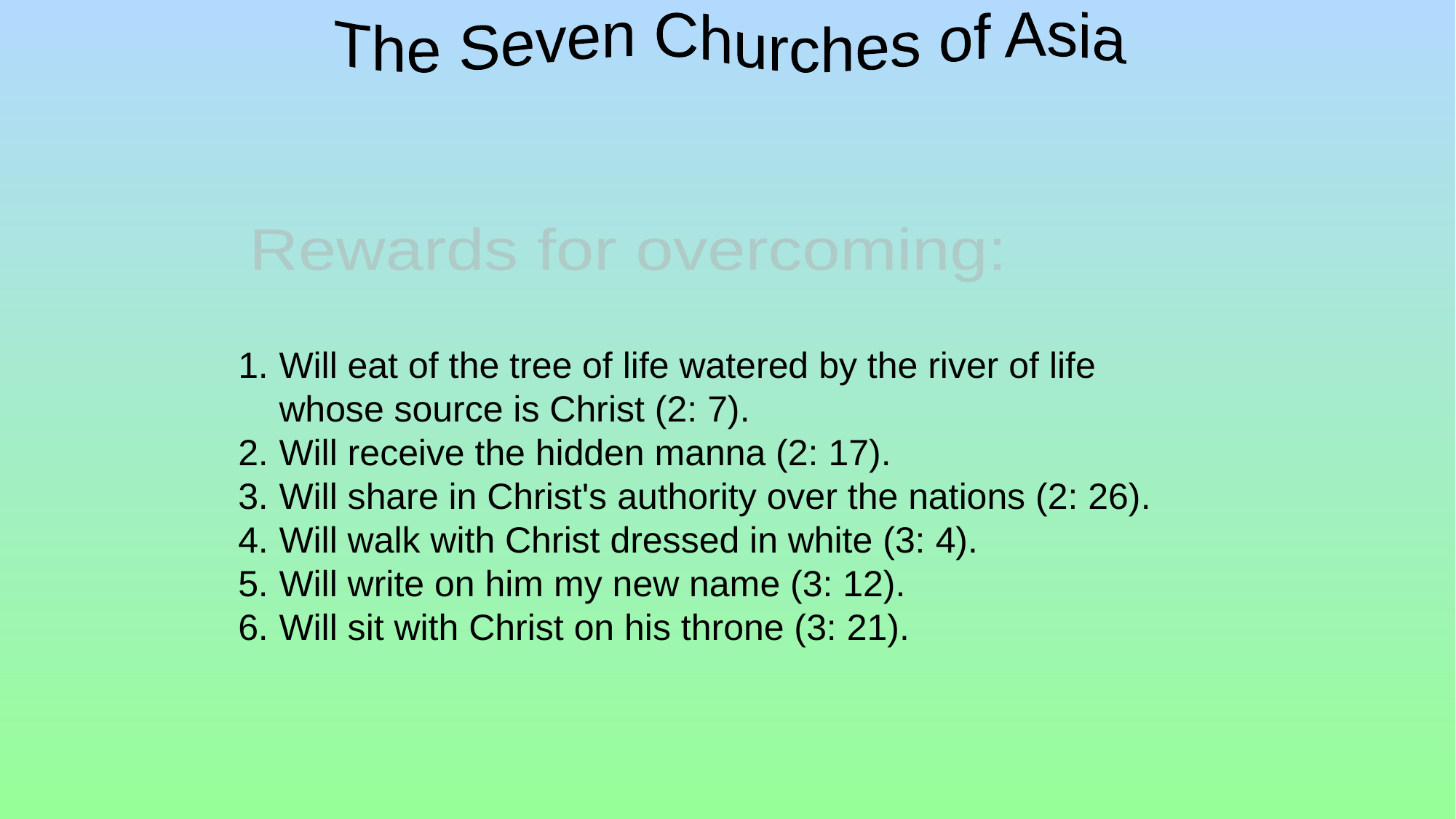

#
The Seven Churches of Asia
Rewards for overcoming:
Will eat of the tree of life watered by the river of life whose source is Christ (2: 7).
Will receive the hidden manna (2: 17).
Will share in Christ's authority over the nations (2: 26).
Will walk with Christ dressed in white (3: 4).
Will write on him my new name (3: 12).
Will sit with Christ on his throne (3: 21).